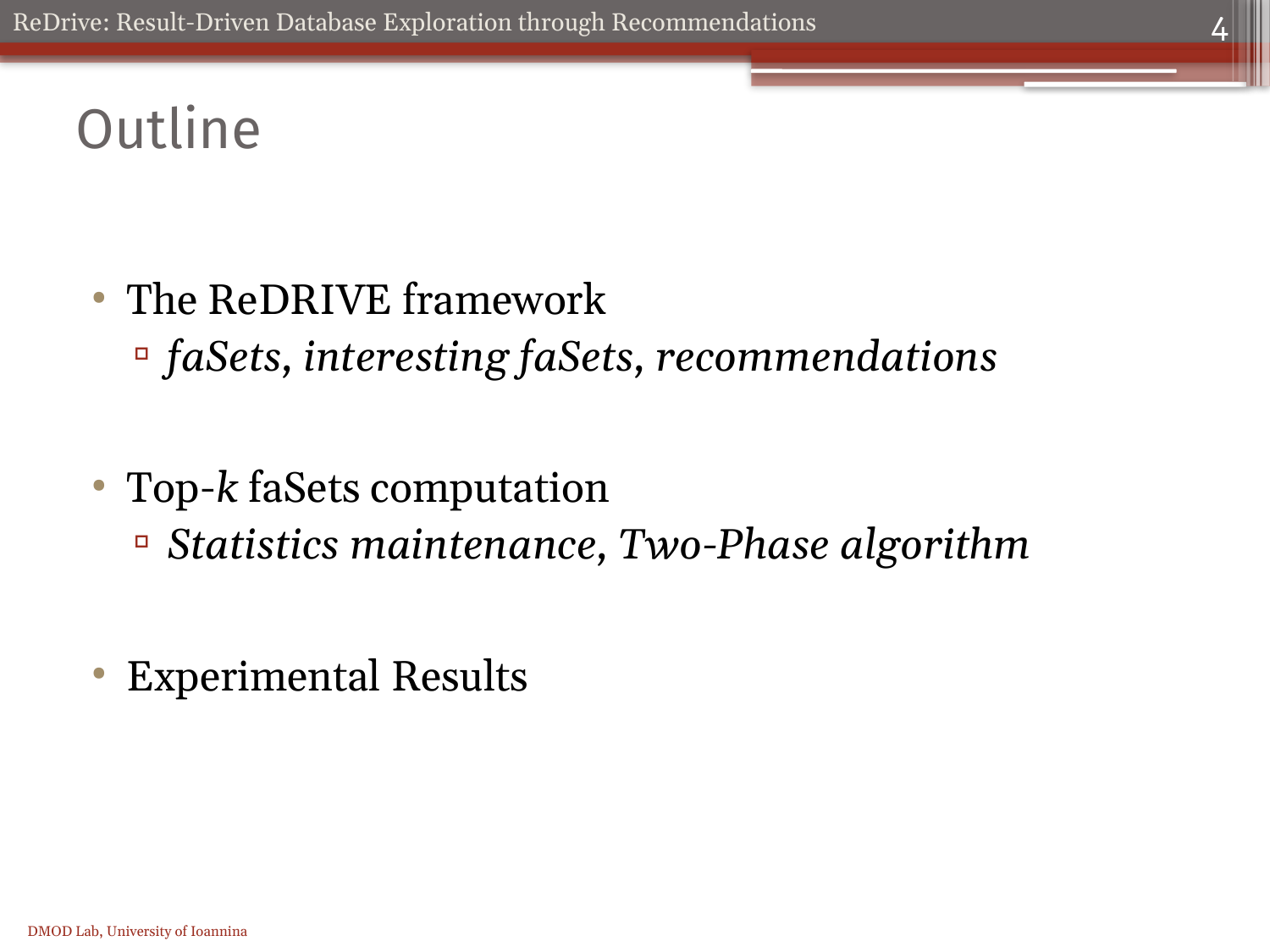

4
# Outline
The ReDRIVE framework
faSets, interesting faSets, recommendations

Top-k faSets computation
Statistics maintenance, Two-Phase algorithm

Experimental Results
DMOD Lab, University of Ioannina